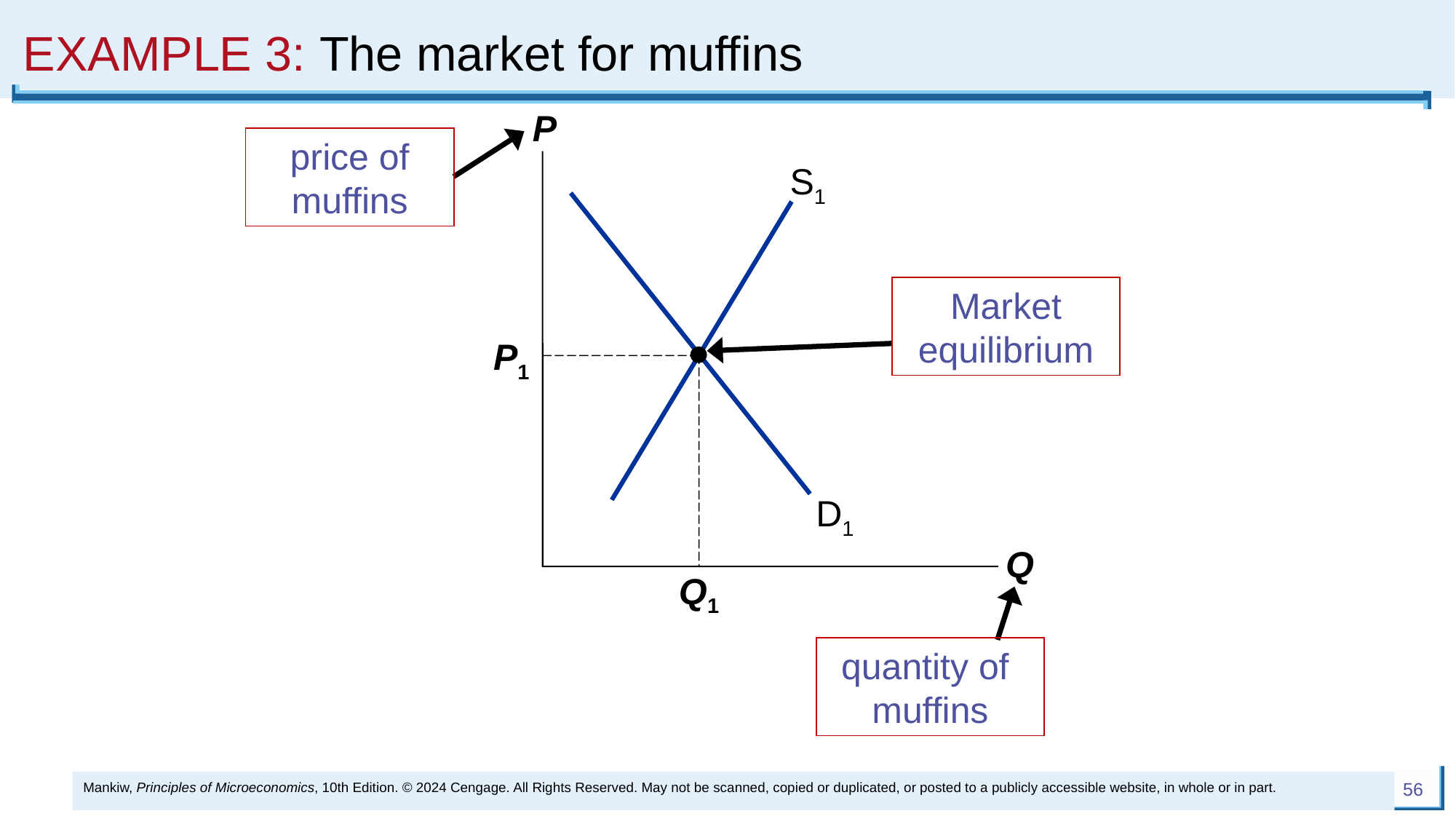

# EXAMPLE 3: The market for muffins
P

Q
price of muffins

S1

D1
Market equilibrium

P1

Q1

quantity of
muffins
Mankiw, Principles of Microeconomics, 10th Edition. © 2024 Cengage. All Rights Reserved. May not be scanned, copied or duplicated, or posted to a publicly accessible website, in whole or in part.
56